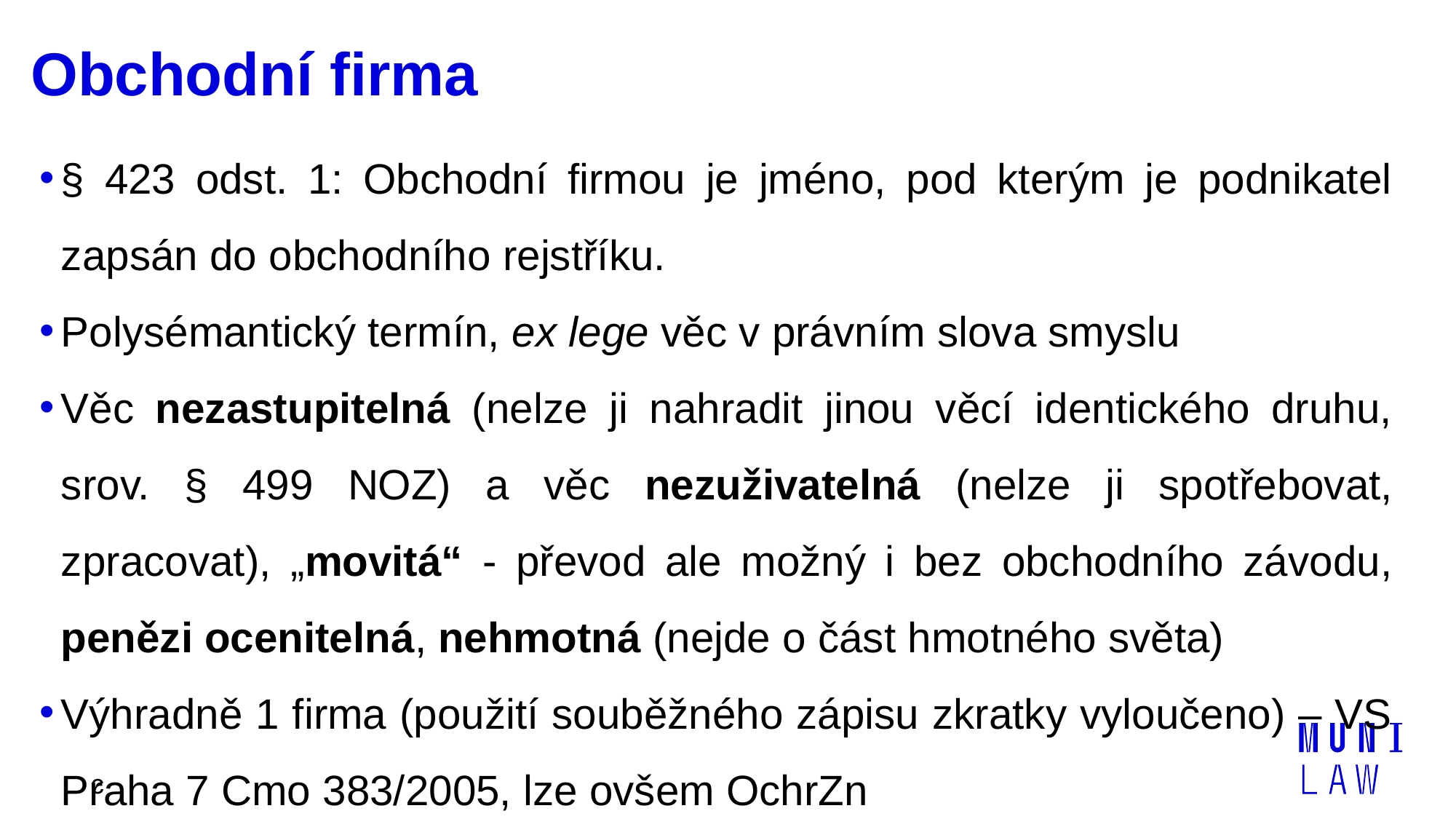

# Obchodní firma
§ 423 odst. 1: Obchodní firmou je jméno, pod kterým je podnikatel zapsán do obchodního rejstříku.
Polysémantický termín, ex lege věc v právním slova smyslu
Věc nezastupitelná (nelze ji nahradit jinou věcí identického druhu, srov. § 499 NOZ) a věc nezuživatelná (nelze ji spotřebovat, zpracovat), „movitá“ - převod ale možný i bez obchodního závodu, penězi ocenitelná, nehmotná (nejde o část hmotného světa)
Výhradně 1 firma (použití souběžného zápisu zkratky vyloučeno) – VS Praha 7 Cmo 383/2005, lze ovšem OchrZn

| c |  |
| --- | --- |